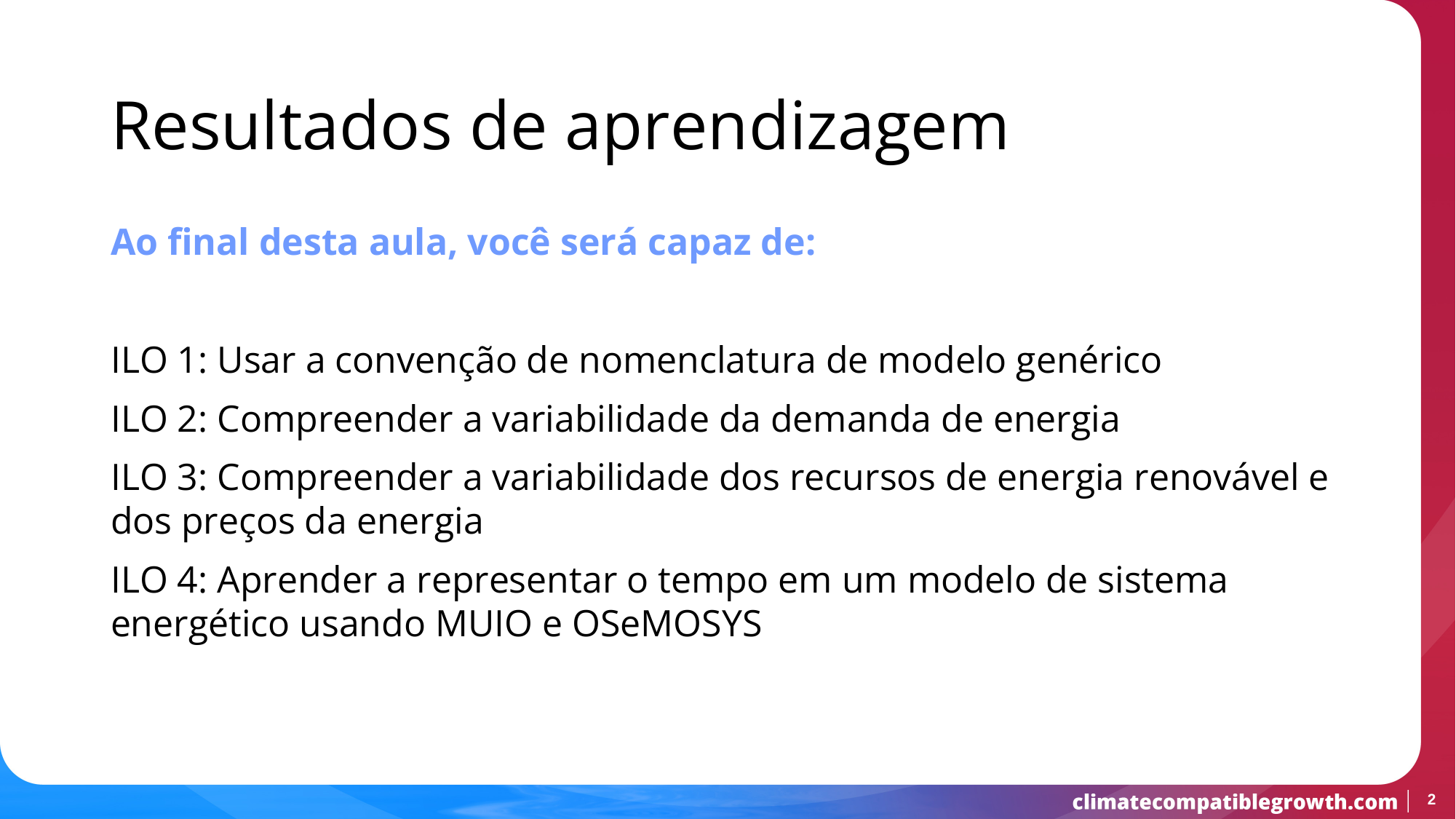

Resultados de aprendizagem
Ao final desta aula, você será capaz de:

ILO 1: Usar a convenção de nomenclatura de modelo genérico
ILO 2: Compreender a variabilidade da demanda de energia
ILO 3: Compreender a variabilidade dos recursos de energia renovável e dos preços da energia
ILO 4: Aprender a representar o tempo em um modelo de sistema energético usando MUIO e OSeMOSYS
2